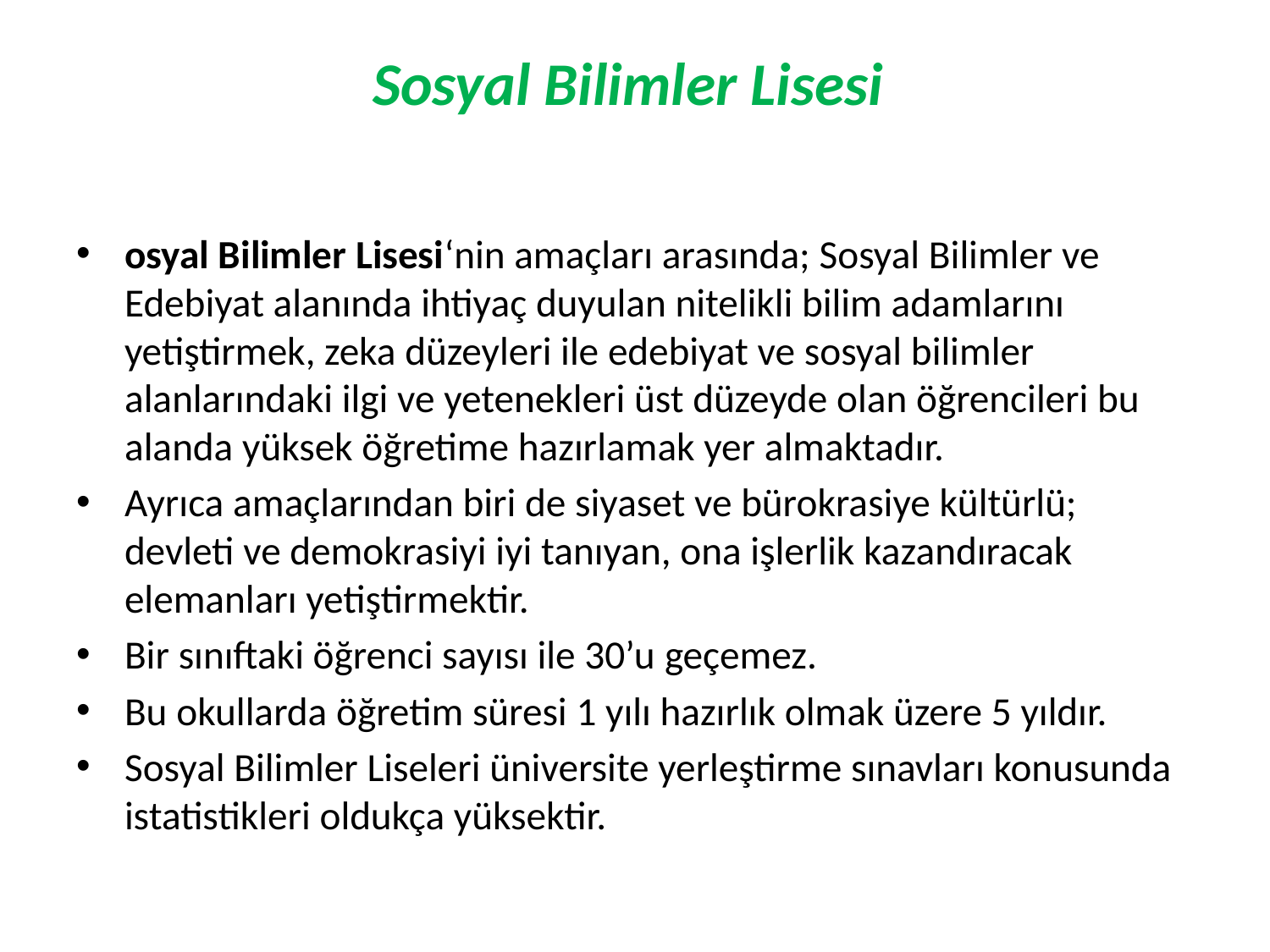

# Sosyal Bilimler Lisesi
osyal Bilimler Lisesi‘nin amaçları arasında; Sosyal Bilimler ve Edebiyat alanında ihtiyaç duyulan nitelikli bilim adamlarını yetiştirmek, zeka düzeyleri ile edebiyat ve sosyal bilimler alanlarındaki ilgi ve yetenekleri üst düzeyde olan öğrencileri bu alanda yüksek öğretime hazırlamak yer almaktadır.
Ayrıca amaçlarından biri de siyaset ve bürokrasiye kültürlü; devleti ve demokrasiyi iyi tanıyan, ona işlerlik kazandıracak elemanları yetiştirmektir.
Bir sınıftaki öğrenci sayısı ile 30’u geçemez.
Bu okullarda öğretim süresi 1 yılı hazırlık olmak üzere 5 yıldır.
Sosyal Bilimler Liseleri üniversite yerleştirme sınavları konusunda istatistikleri oldukça yüksektir.